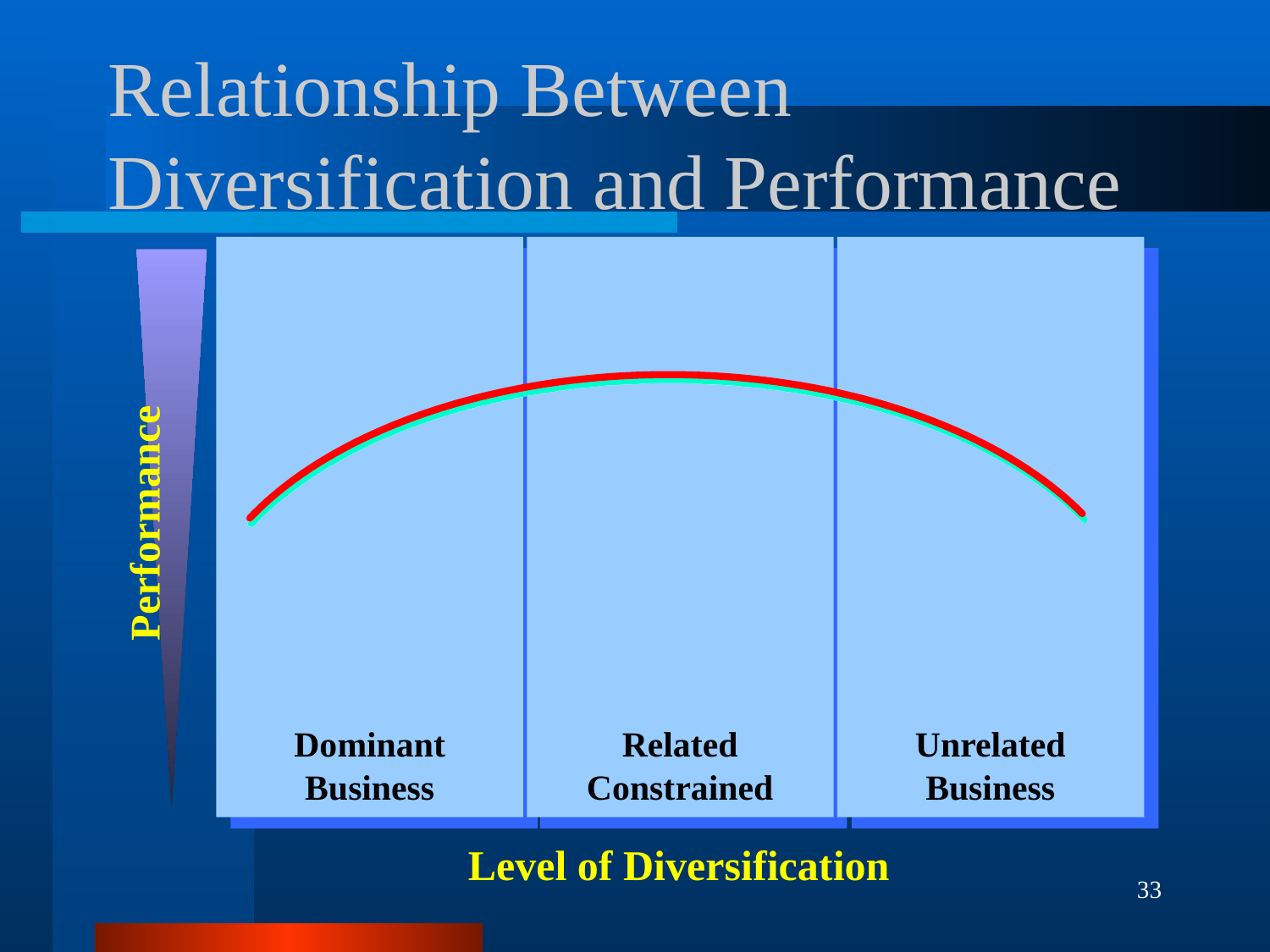

# Relationship Between Diversification and Performance

Performance
Dominant
Business
Related
Constrained
Unrelated
Business
Level of Diversification
33